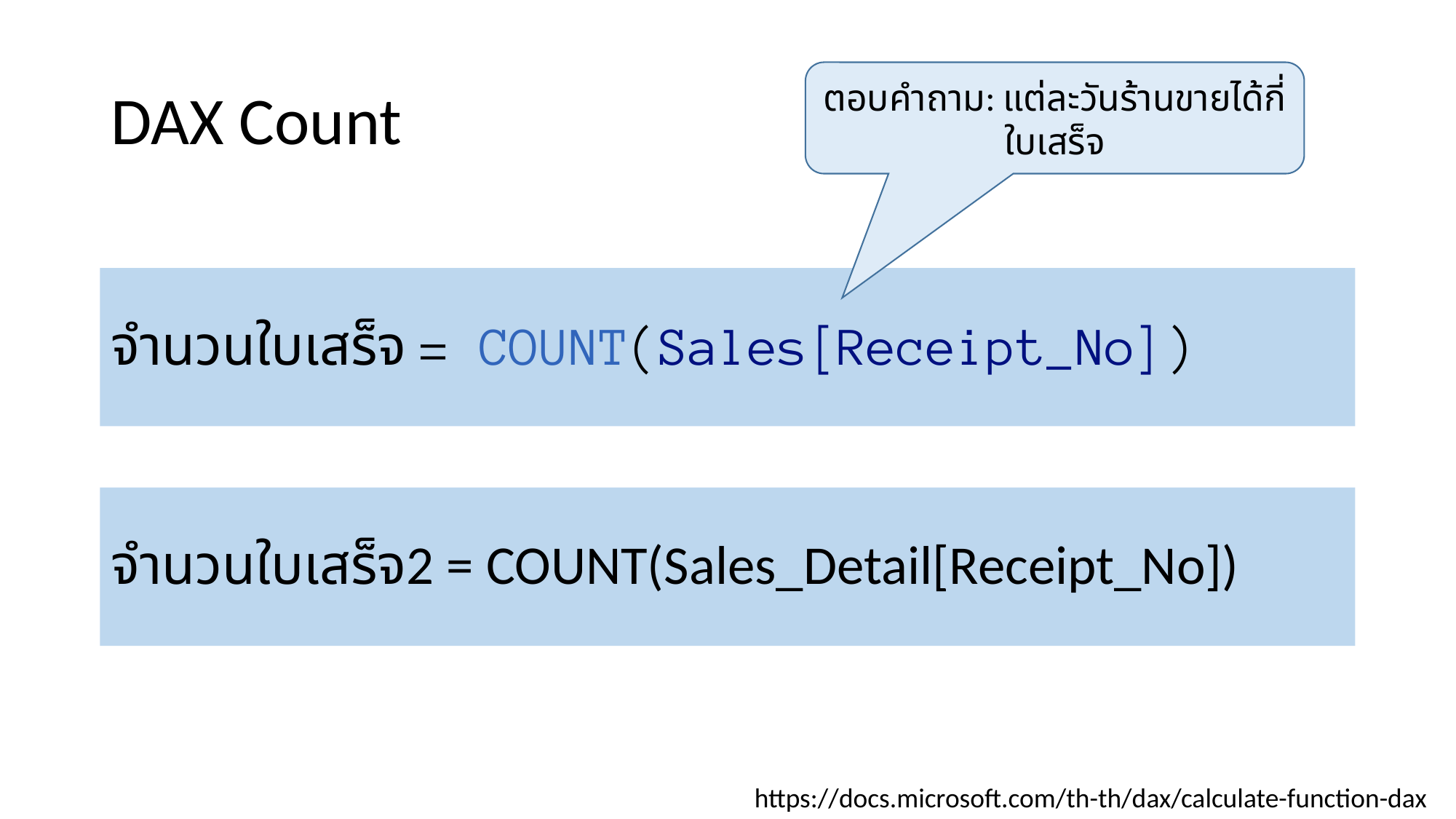

# DAX Count
ตอบคำถาม: แต่ละวันร้านขายได้กี่ใบเสร็จ
จำนวนใบเสร็จ = COUNT(Sales[Receipt_No])
จำนวนใบเสร็จ2 = COUNT(Sales_Detail[Receipt_No])
https://docs.microsoft.com/th-th/dax/calculate-function-dax